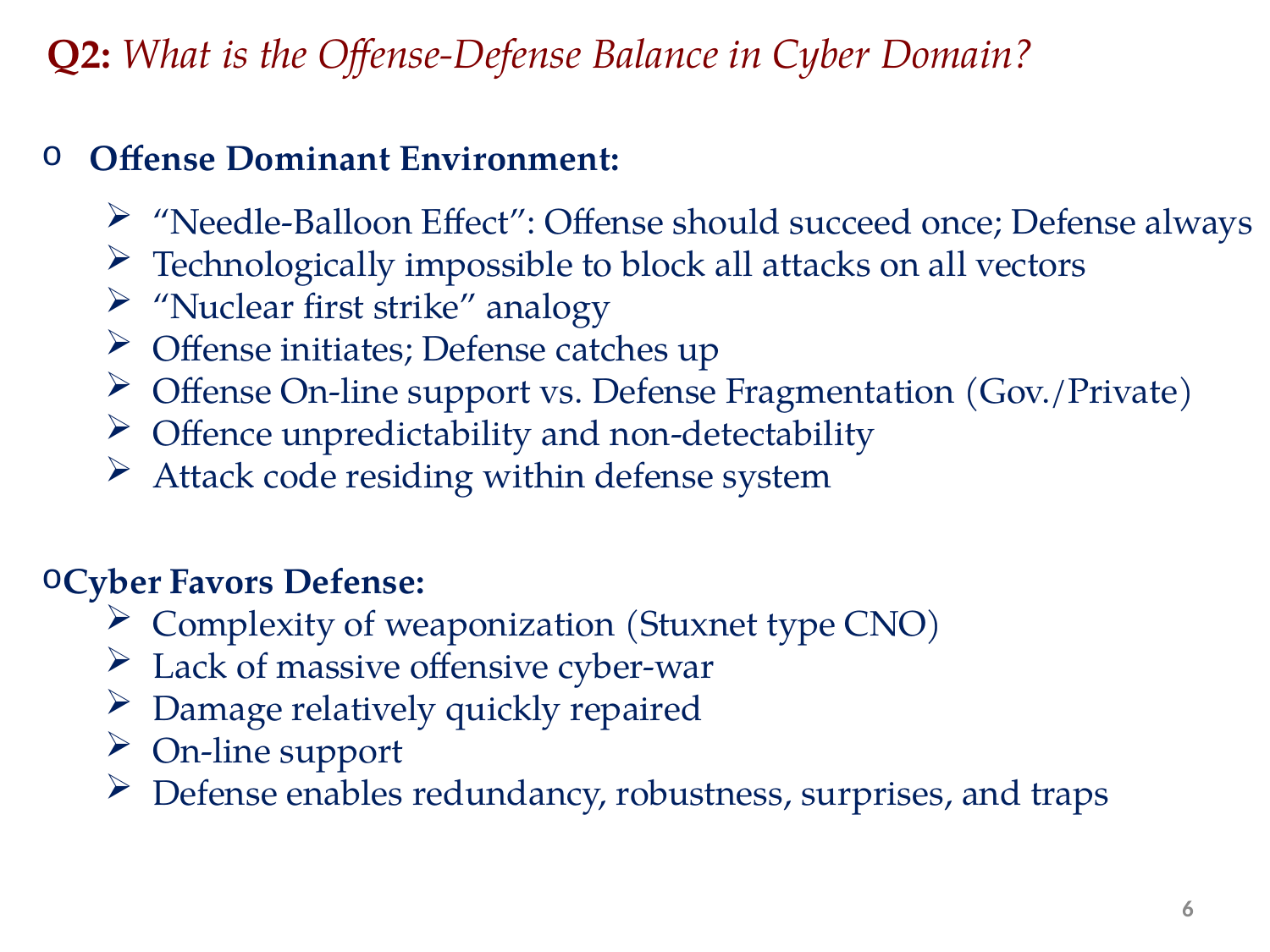

Q2: What is the Offense-Defense Balance in Cyber Domain?

   Offense Dominant Environment:
“Needle-Balloon Effect”: Offense should succeed once; Defense always
Technologically impossible to block all attacks on all vectors
“Nuclear first strike” analogy
Offense initiates; Defense catches up
Offense On-line support vs. Defense Fragmentation (Gov./Private)
Offence unpredictability and non-detectability
Attack code residing within defense system
Cyber Favors Defense:
Complexity of weaponization (Stuxnet type CNO)
Lack of massive offensive cyber-war
Damage relatively quickly repaired
On-line support
Defense enables redundancy, robustness, surprises, and traps
6